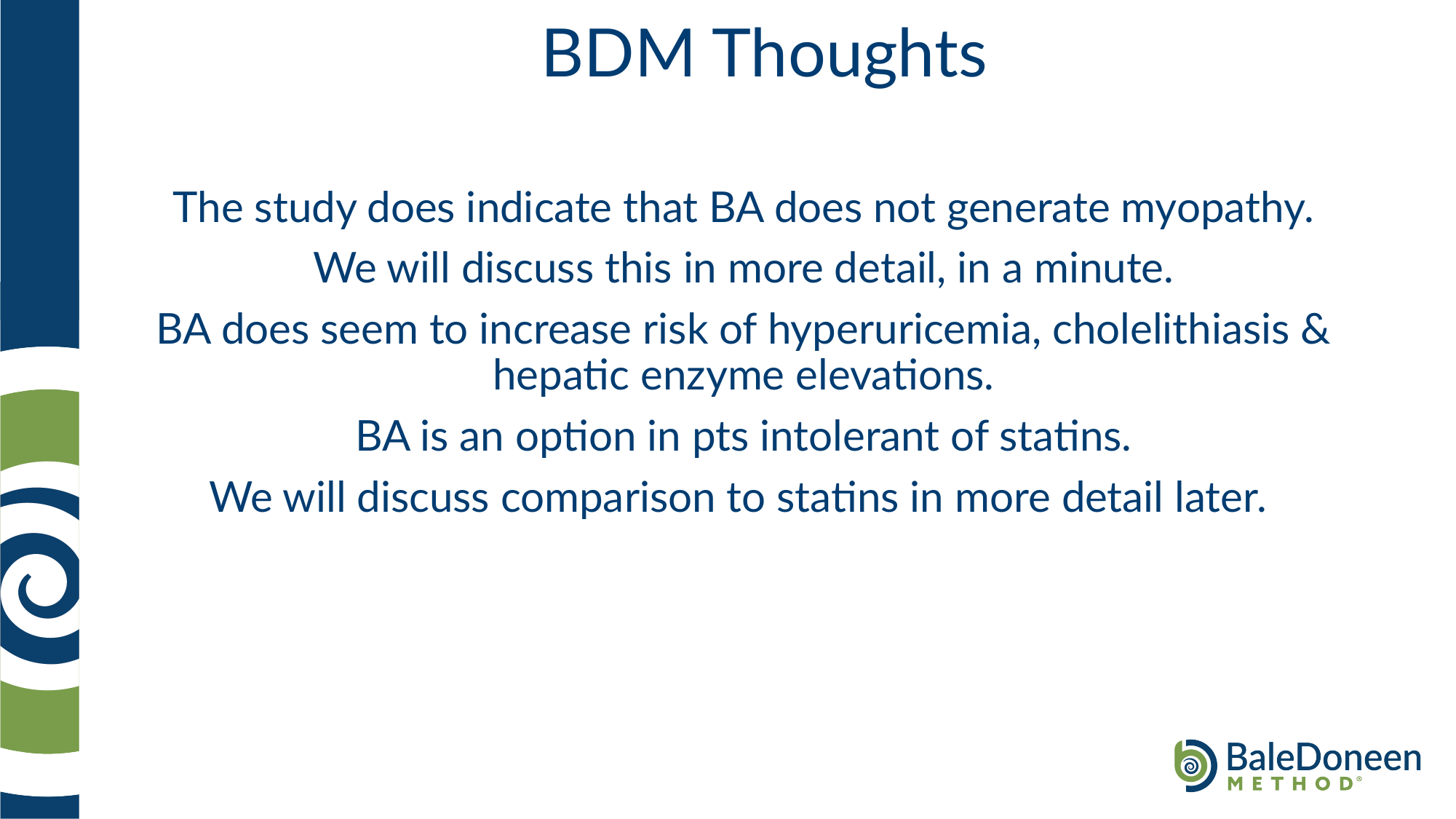

# BDM Thoughts
The study does indicate that BA does not generate myopathy.
We will discuss this in more detail, in a minute.
BA does seem to increase risk of hyperuricemia, cholelithiasis & hepatic enzyme elevations.
BA is an option in pts intolerant of statins.
We will discuss comparison to statins in more detail later.